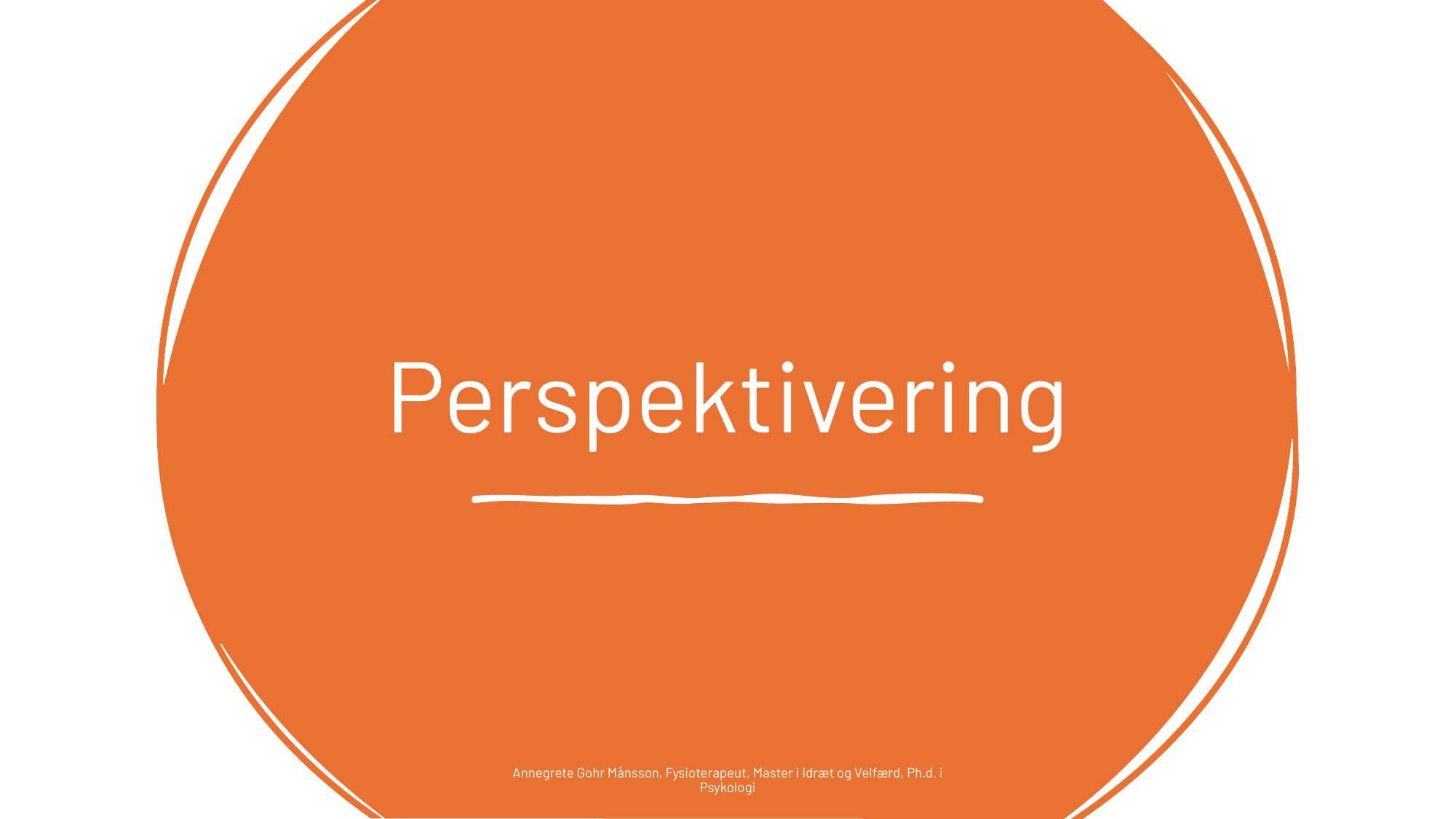

# Perspektivering

Annegrete Gohr Månsson, Fysioterapeut, Master i Idræt og Velfærd, Ph.d. i Psykologi